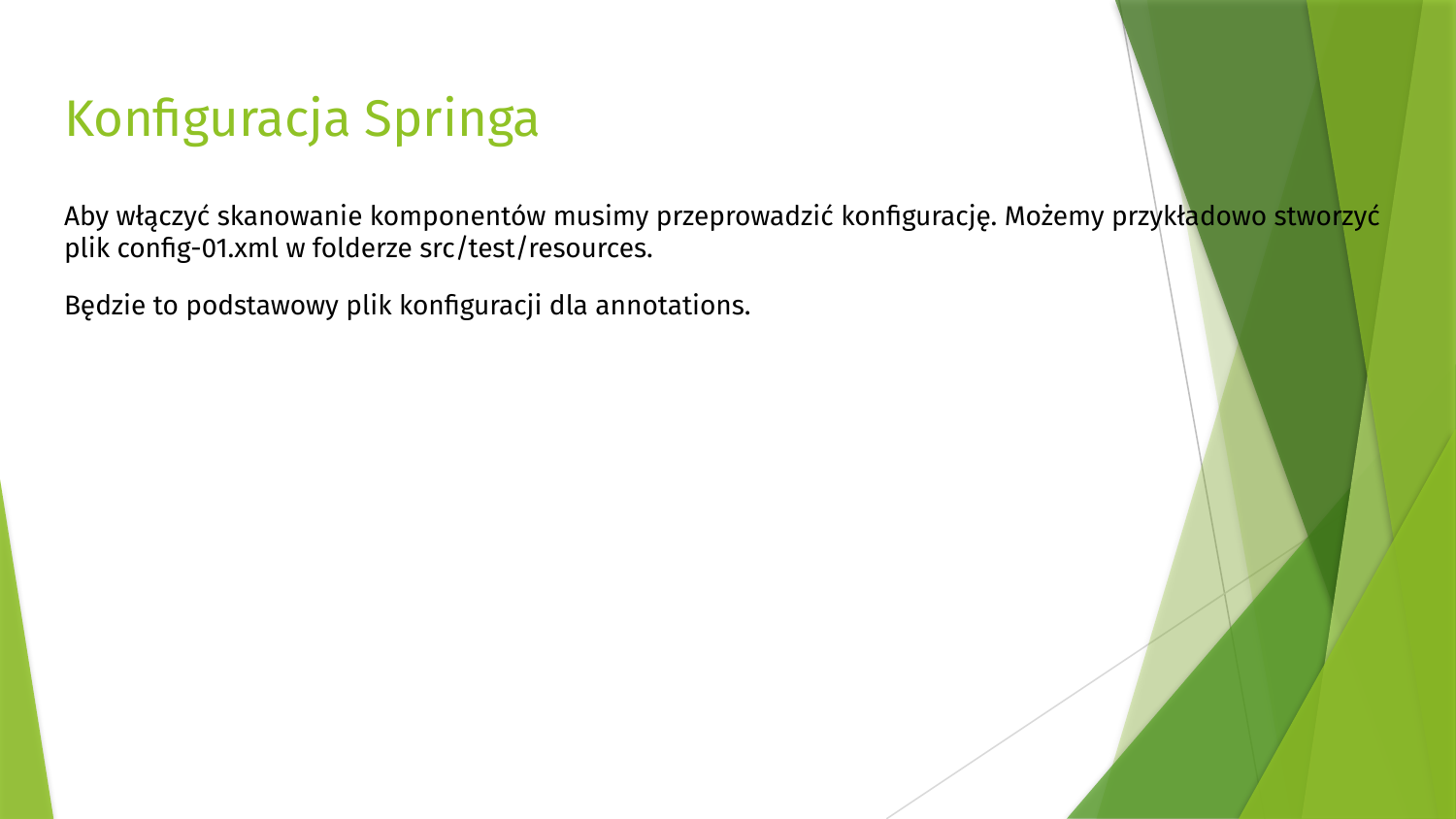

# Konfiguracja Springa
Aby włączyć skanowanie komponentów musimy przeprowadzić konfigurację. Możemy przykładowo stworzyć plik config-01.xml w folderze src/test/resources.
Będzie to podstawowy plik konfiguracji dla annotations.